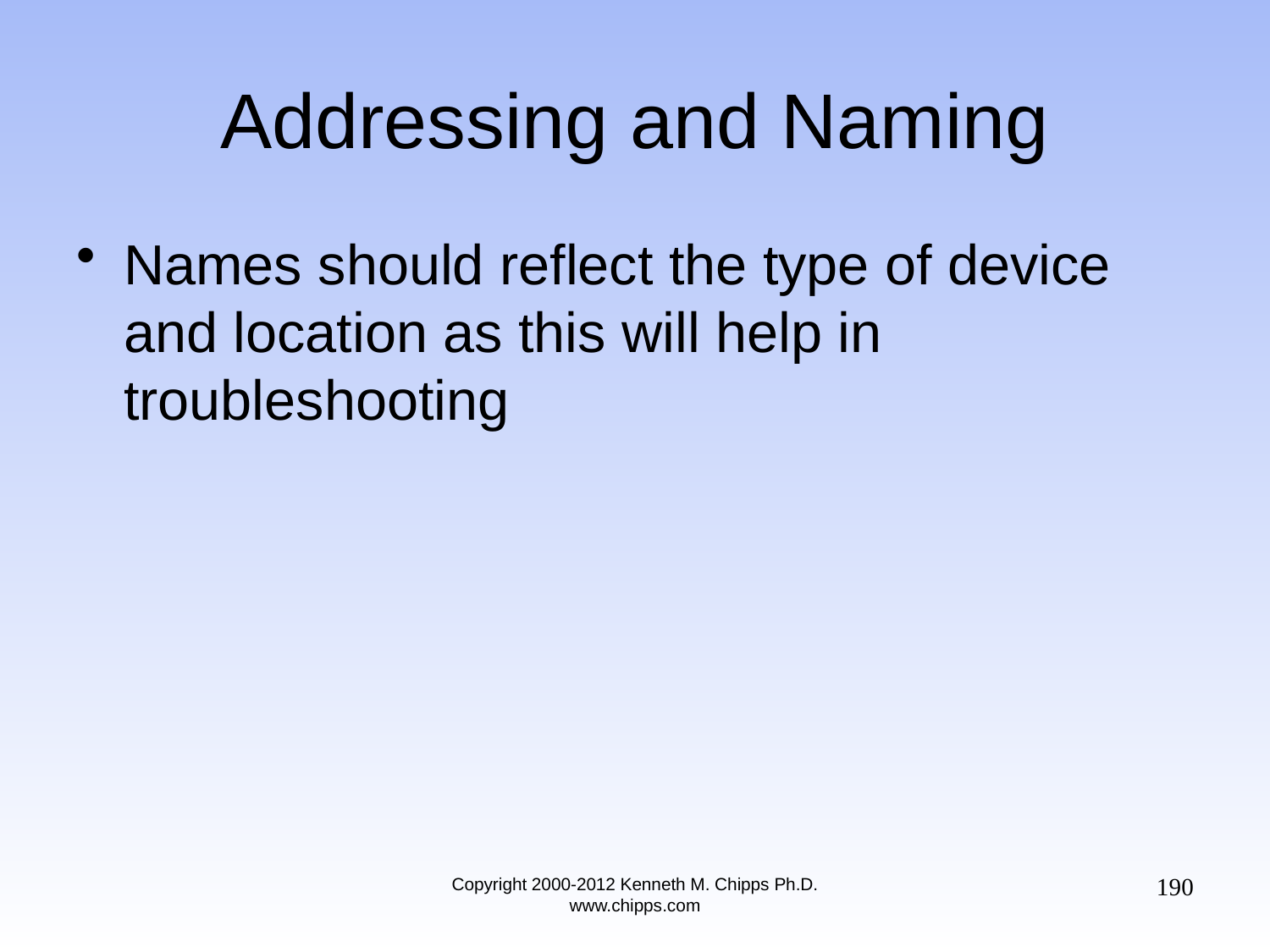

# Addressing and Naming
Names should reflect the type of device and location as this will help in troubleshooting
190
Copyright 2000-2012 Kenneth M. Chipps Ph.D. www.chipps.com